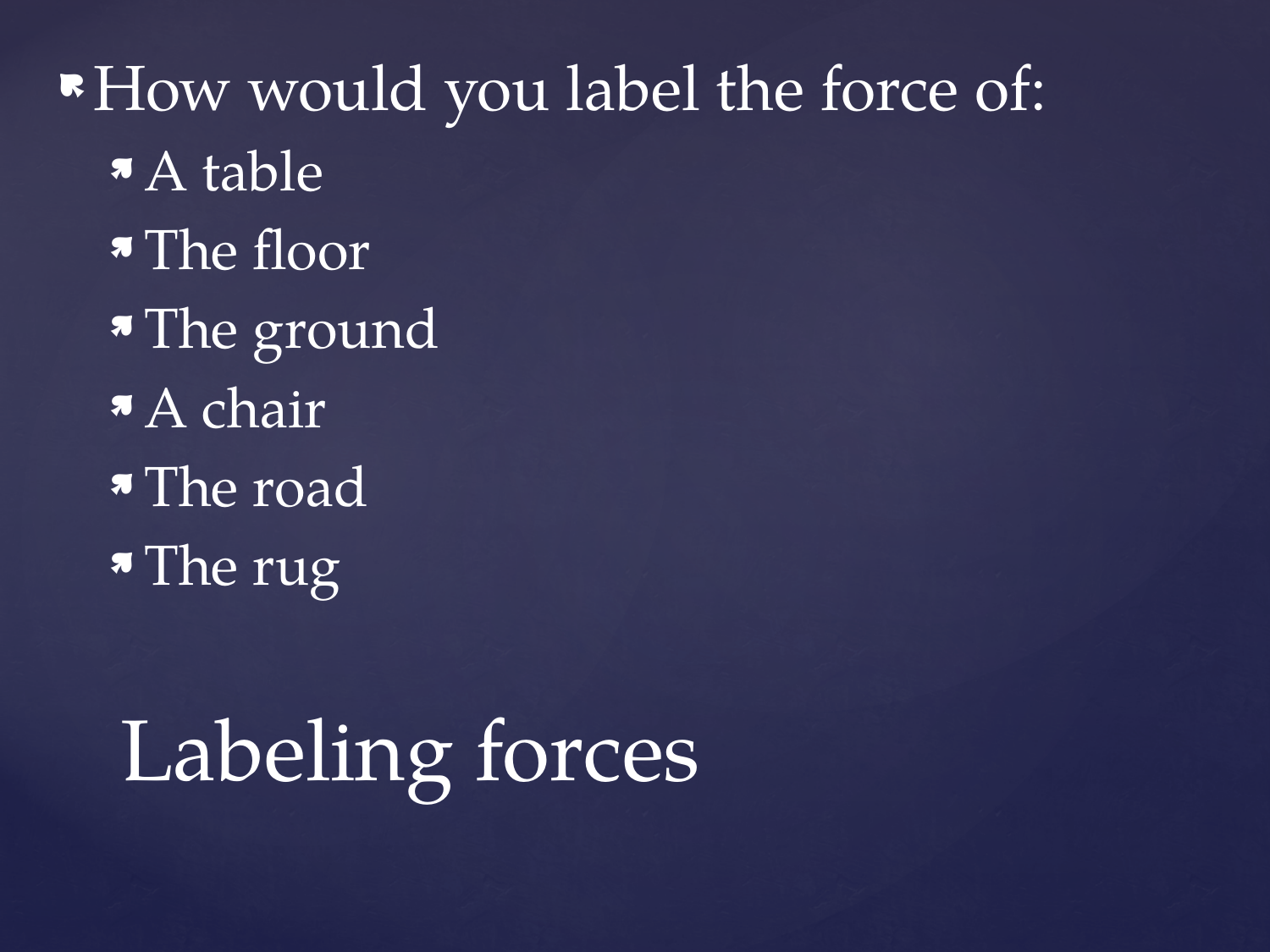

How would you label the force of:
A table
The floor
The ground
A chair
The road
The rug

# Labeling forces